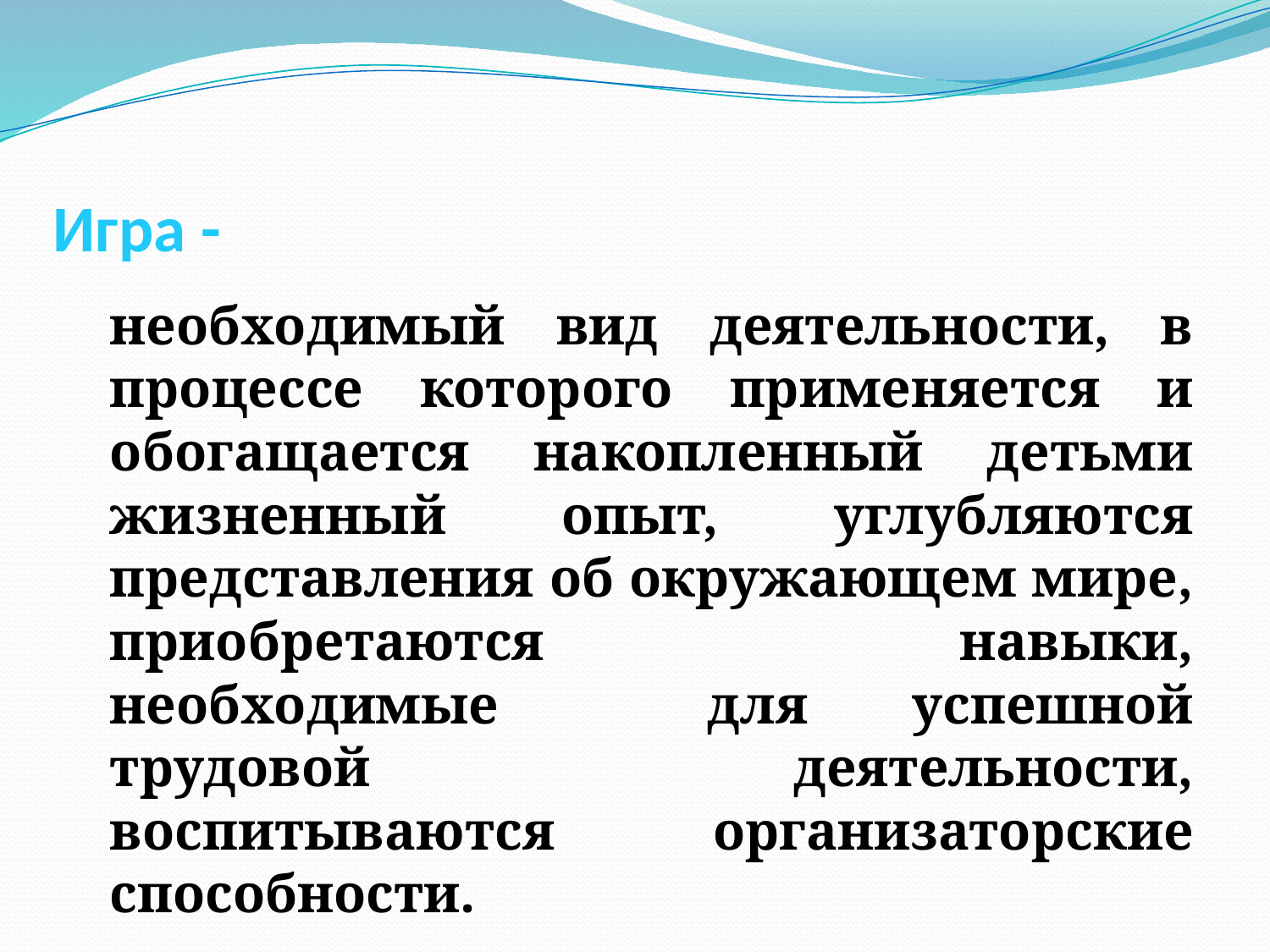

# Игра -
	необходимый вид деятельности, в процессе которого применяется и обогащается накопленный детьми жизненный опыт, углубляются представления об окружающем мире, приобретаются навыки, необходимые  для успешной трудовой деятельности, воспитываются организаторские способности.